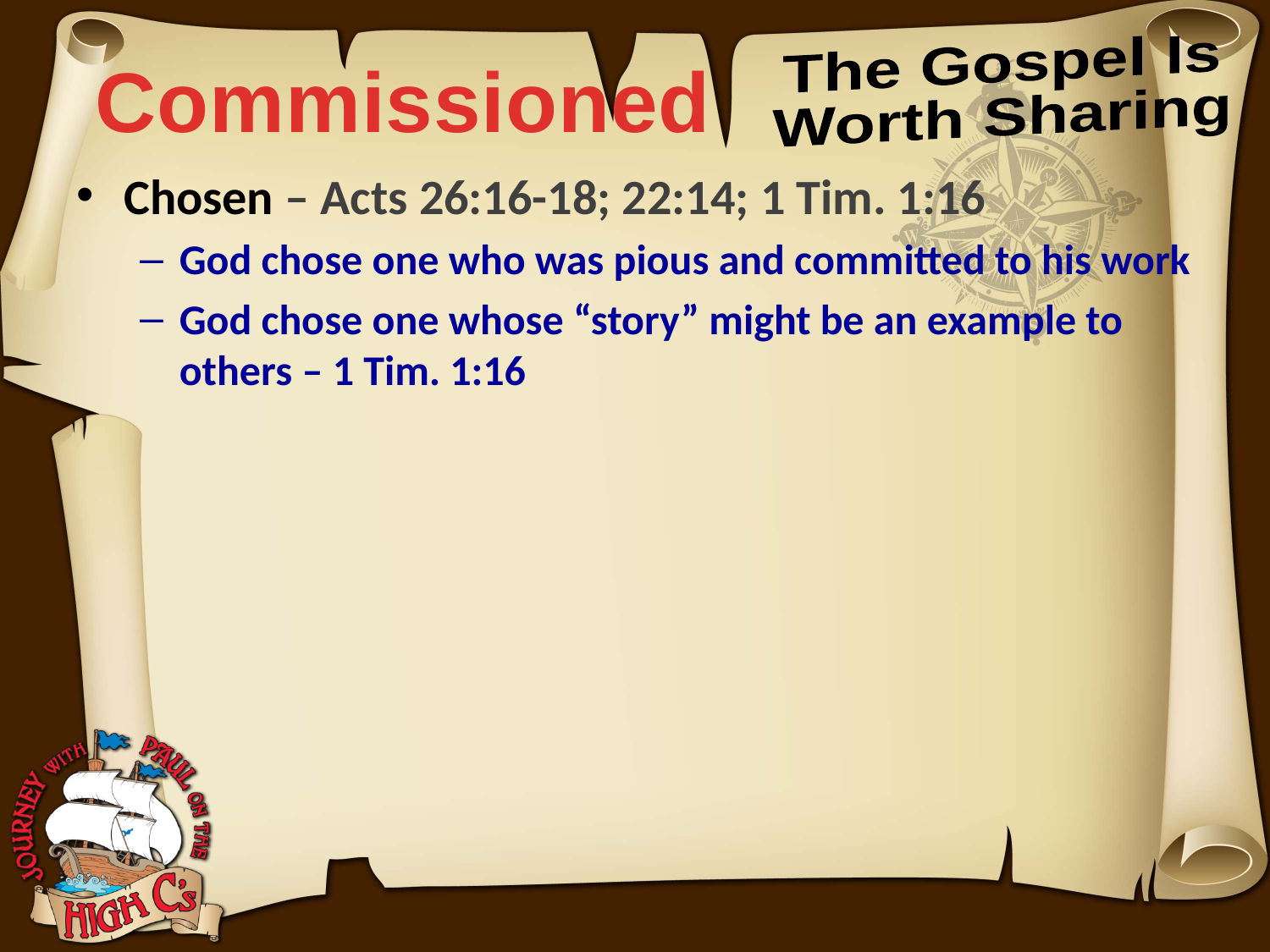

The Gospel Is
Worth Sharing
Commissioned
Chosen – Acts 26:16-18; 22:14; 1 Tim. 1:16
God chose one who was pious and committed to his work
God chose one whose “story” might be an example to others – 1 Tim. 1:16